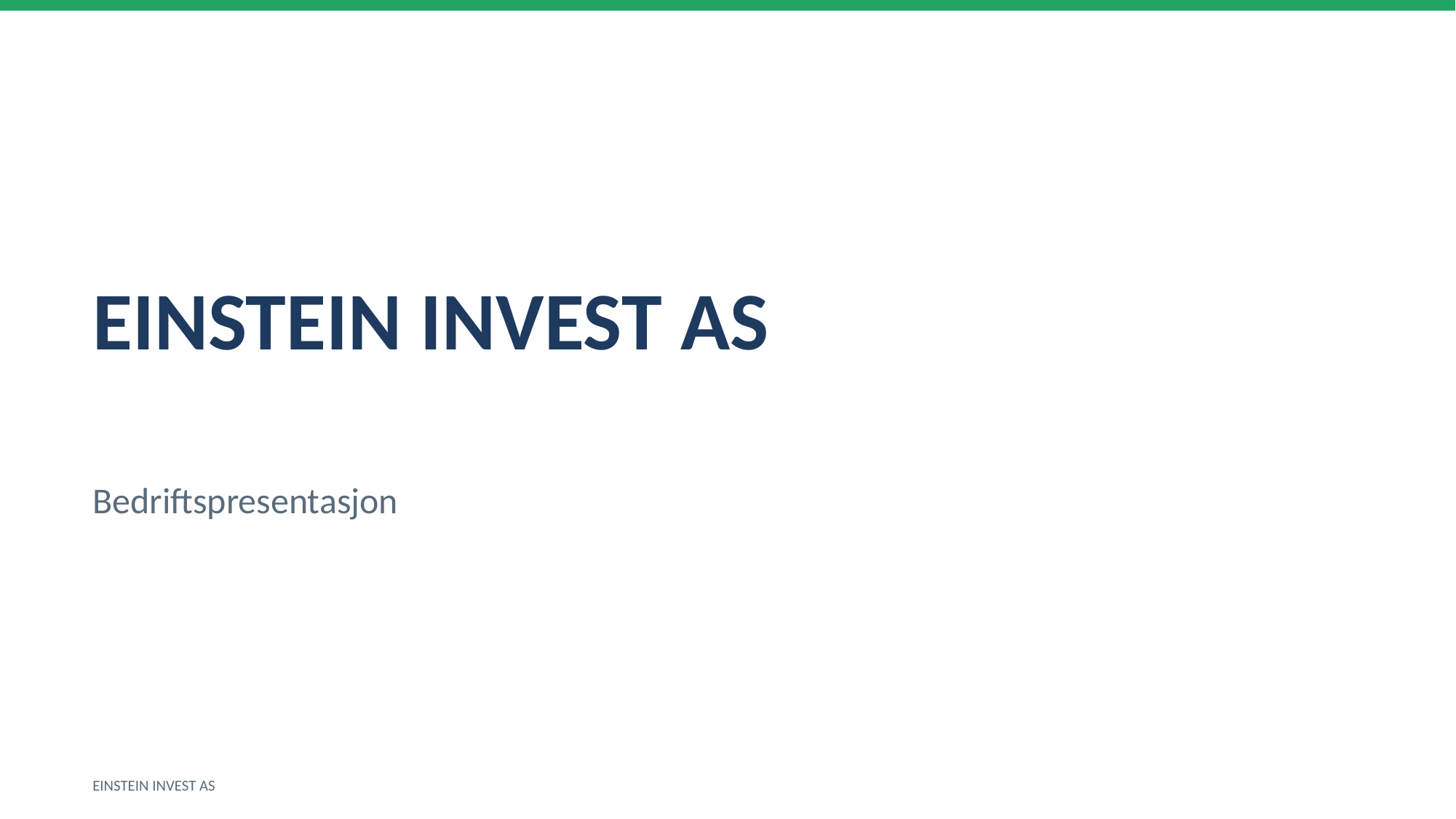

EINSTEIN INVEST AS
Bedriftspresentasjon
EINSTEIN INVEST AS